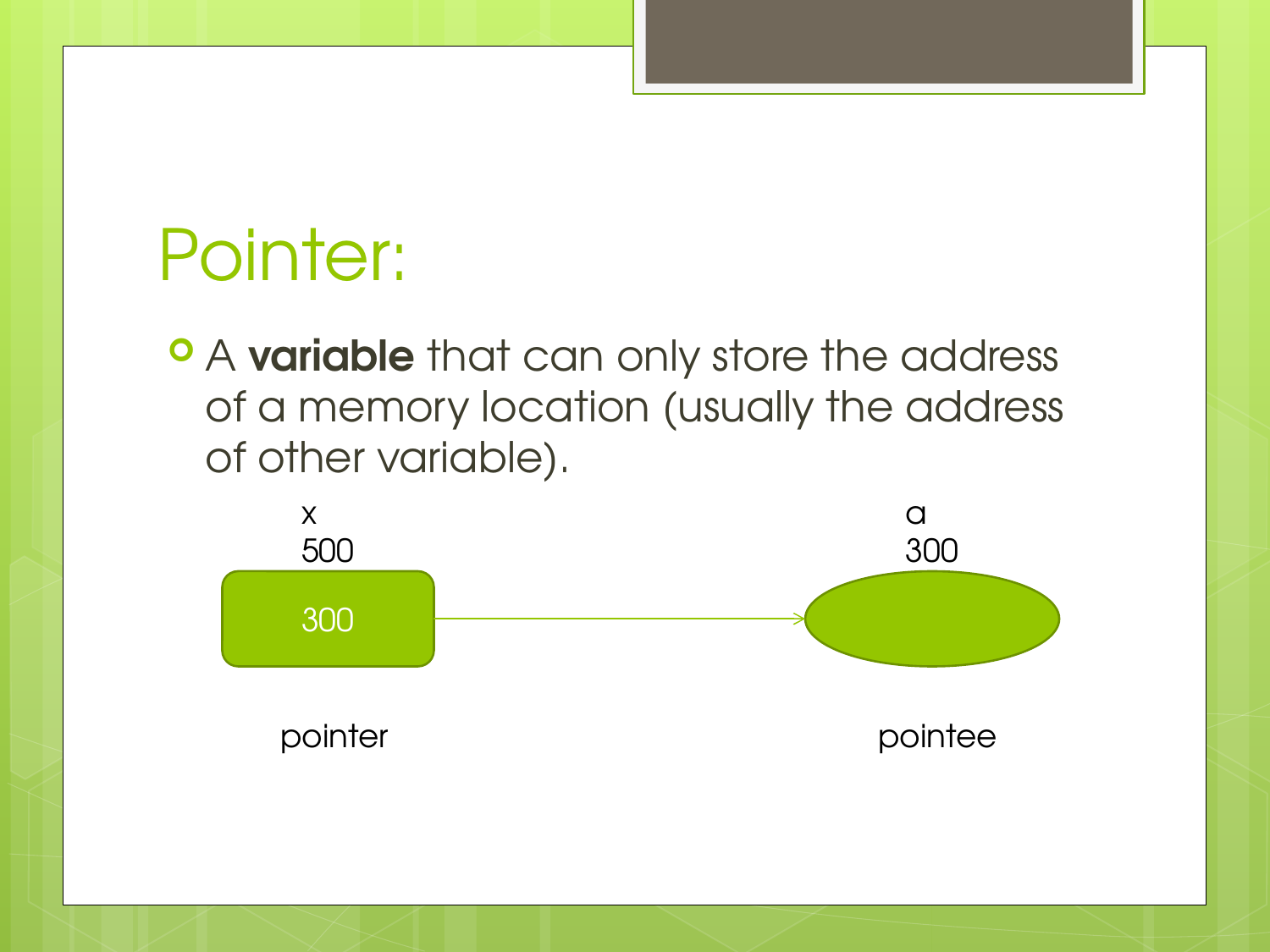

# Pointer:
A variable that can only store the address of a memory location (usually the address of other variable).

x
500
a
300
300

pointer
pointee